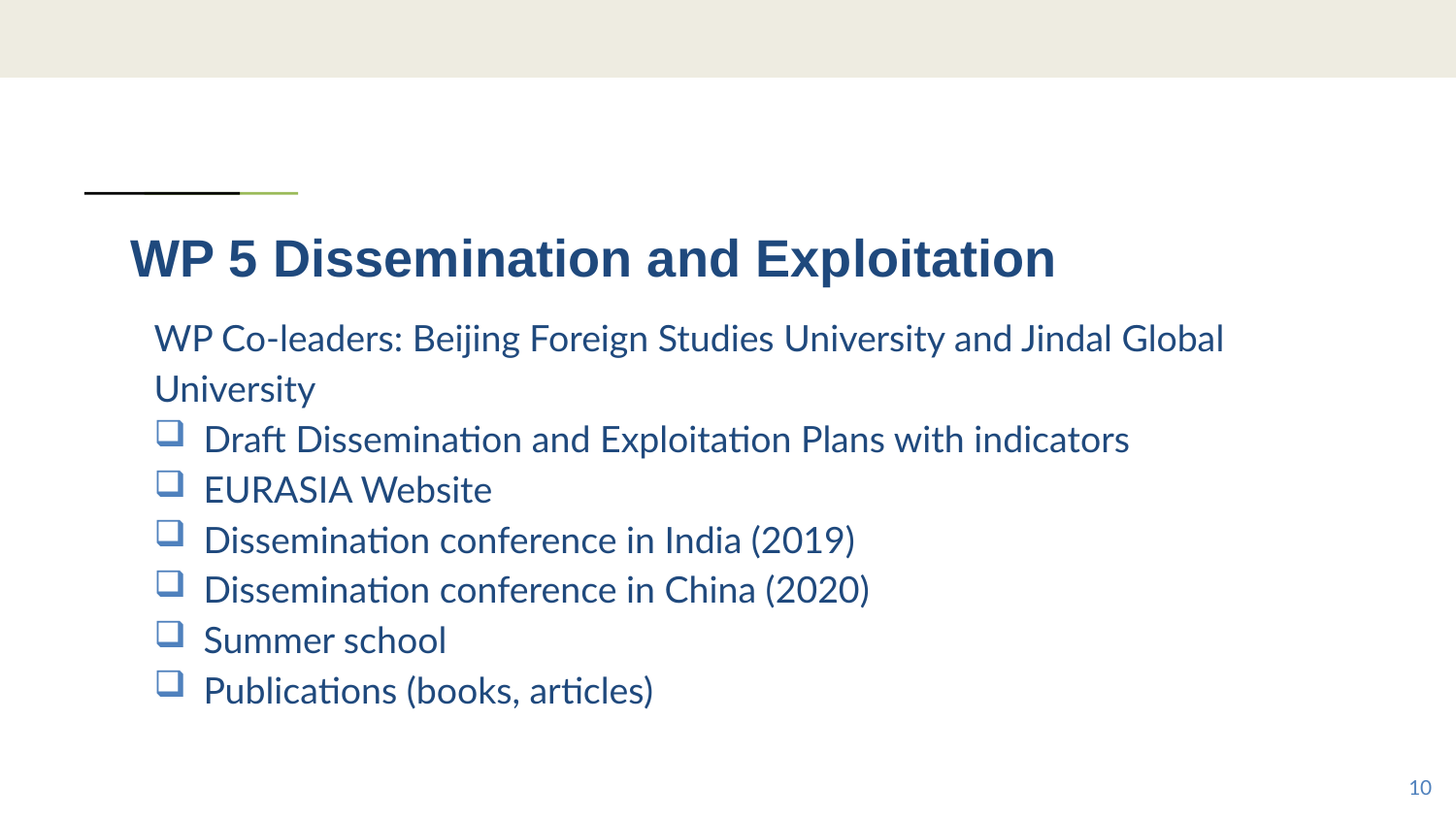

# WP 5 Dissemination and Exploitation
WP Co-leaders: Beijing Foreign Studies University and Jindal Global University
Draft Dissemination and Exploitation Plans with indicators
EURASIA Website
Dissemination conference in India (2019)
Dissemination conference in China (2020)
Summer school
Publications (books, articles)
10